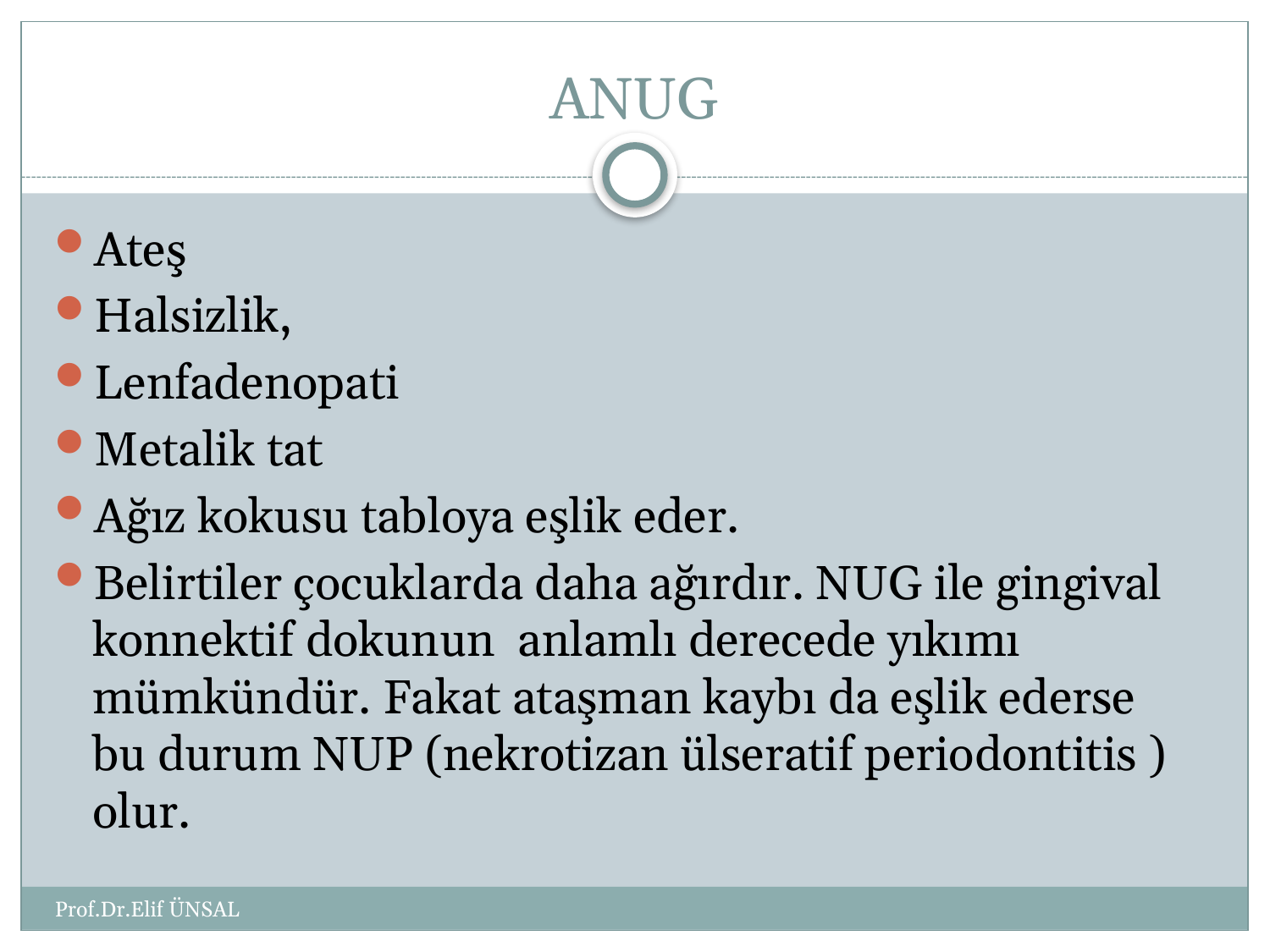

# ANUG
Ateş
Halsizlik,
Lenfadenopati
Metalik tat
Ağız kokusu tabloya eşlik eder.
Belirtiler çocuklarda daha ağırdır. NUG ile gingival konnektif dokunun  anlamlı derecede yıkımı mümkündür. Fakat ataşman kaybı da eşlik ederse  bu durum NUP (nekrotizan ülseratif periodontitis ) olur.
Prof.Dr.Elif ÜNSAL